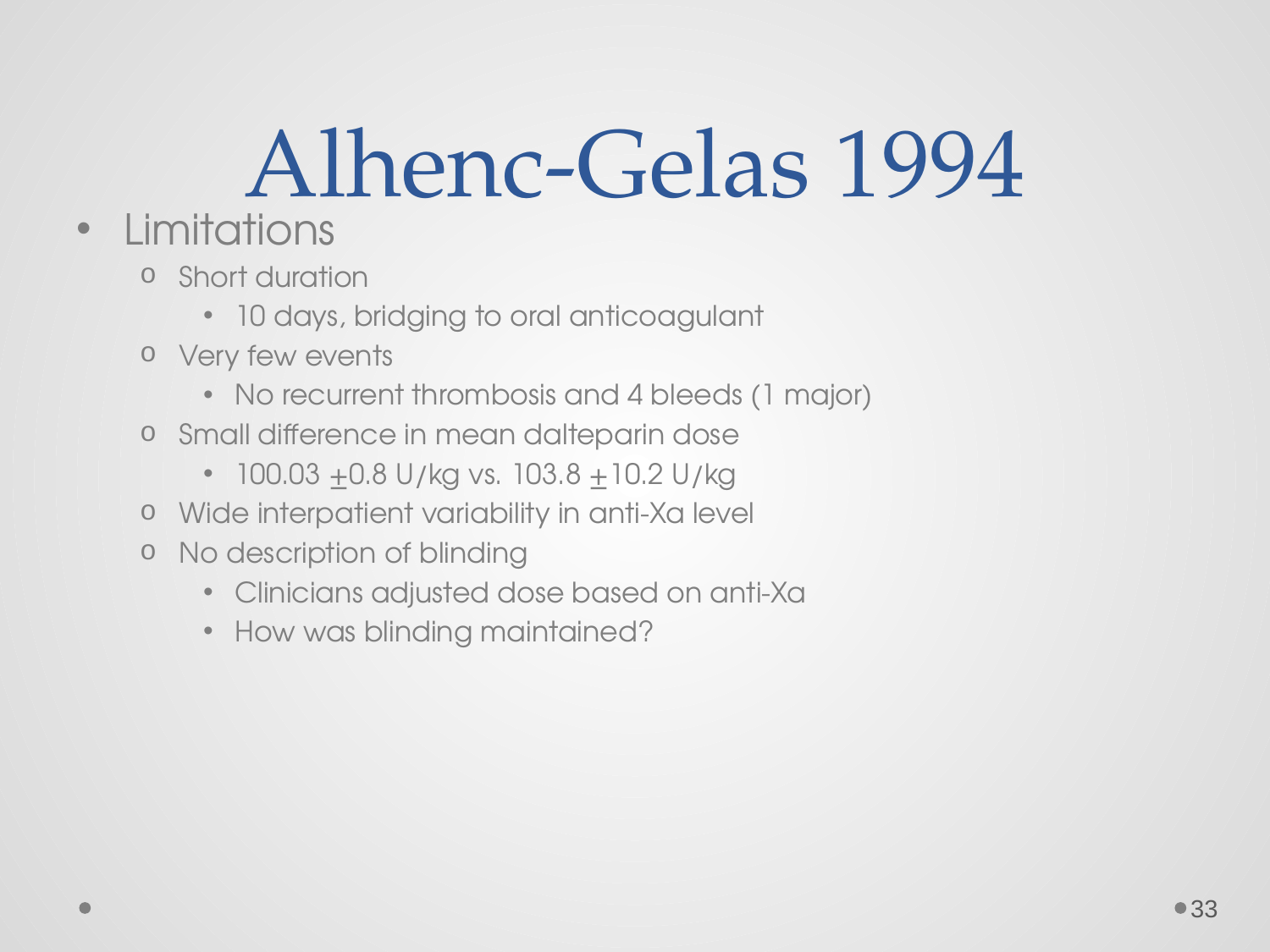

# Alhenc-Gelas 1994
Limitations
Short duration
10 days, bridging to oral anticoagulant
Very few events
No recurrent thrombosis and 4 bleeds (1 major)
Small difference in mean dalteparin dose
100.03 ±0.8 U/kg vs. 103.8 ±10.2 U/kg
Wide interpatient variability in anti-Xa level
No description of blinding
Clinicians adjusted dose based on anti-Xa
How was blinding maintained?
33